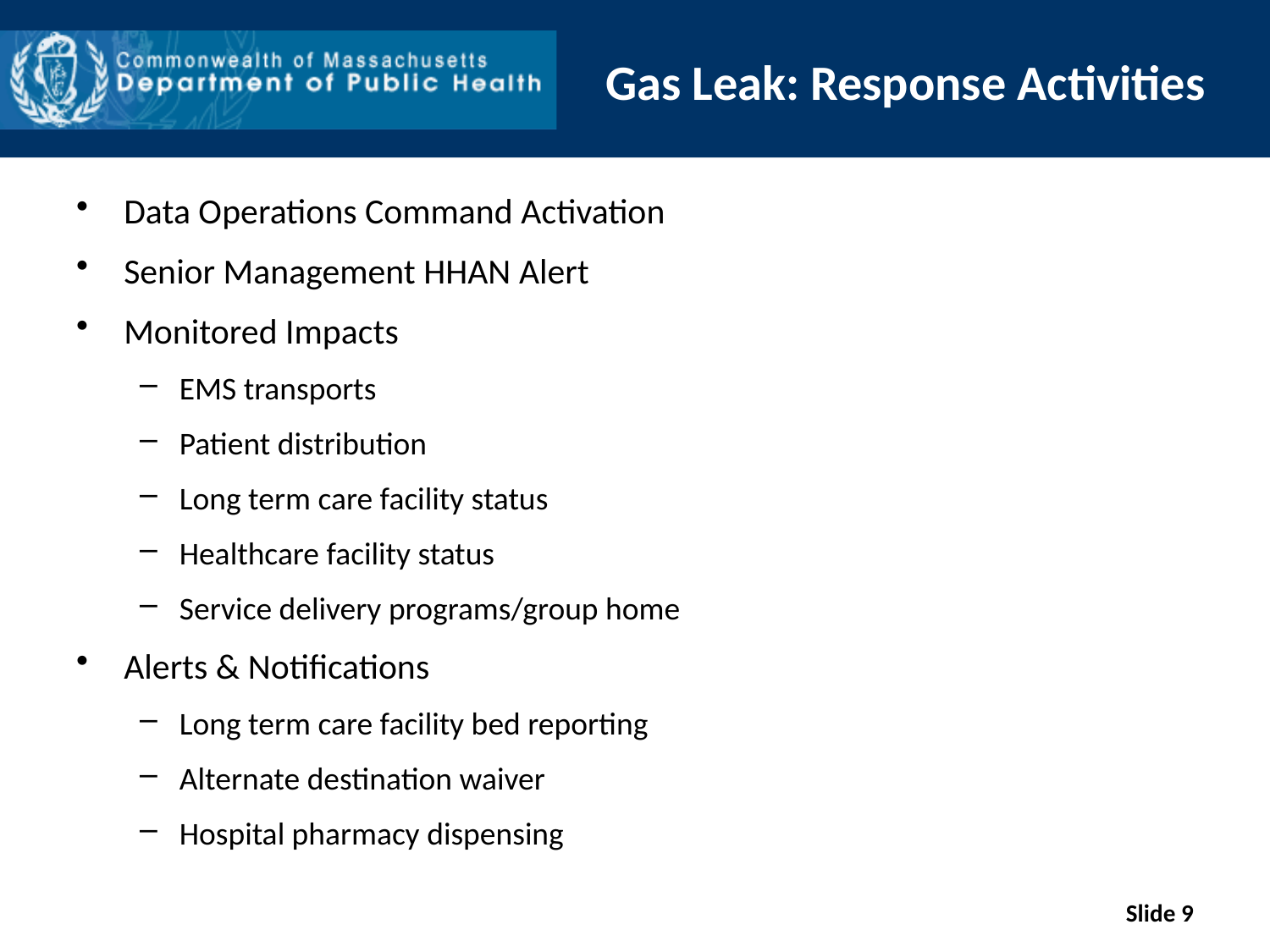

# Gas Leak: Response Activities
Data Operations Command Activation
Senior Management HHAN Alert
Monitored Impacts
EMS transports
Patient distribution
Long term care facility status
Healthcare facility status
Service delivery programs/group home
Alerts & Notifications
Long term care facility bed reporting
Alternate destination waiver
Hospital pharmacy dispensing

Slide 9